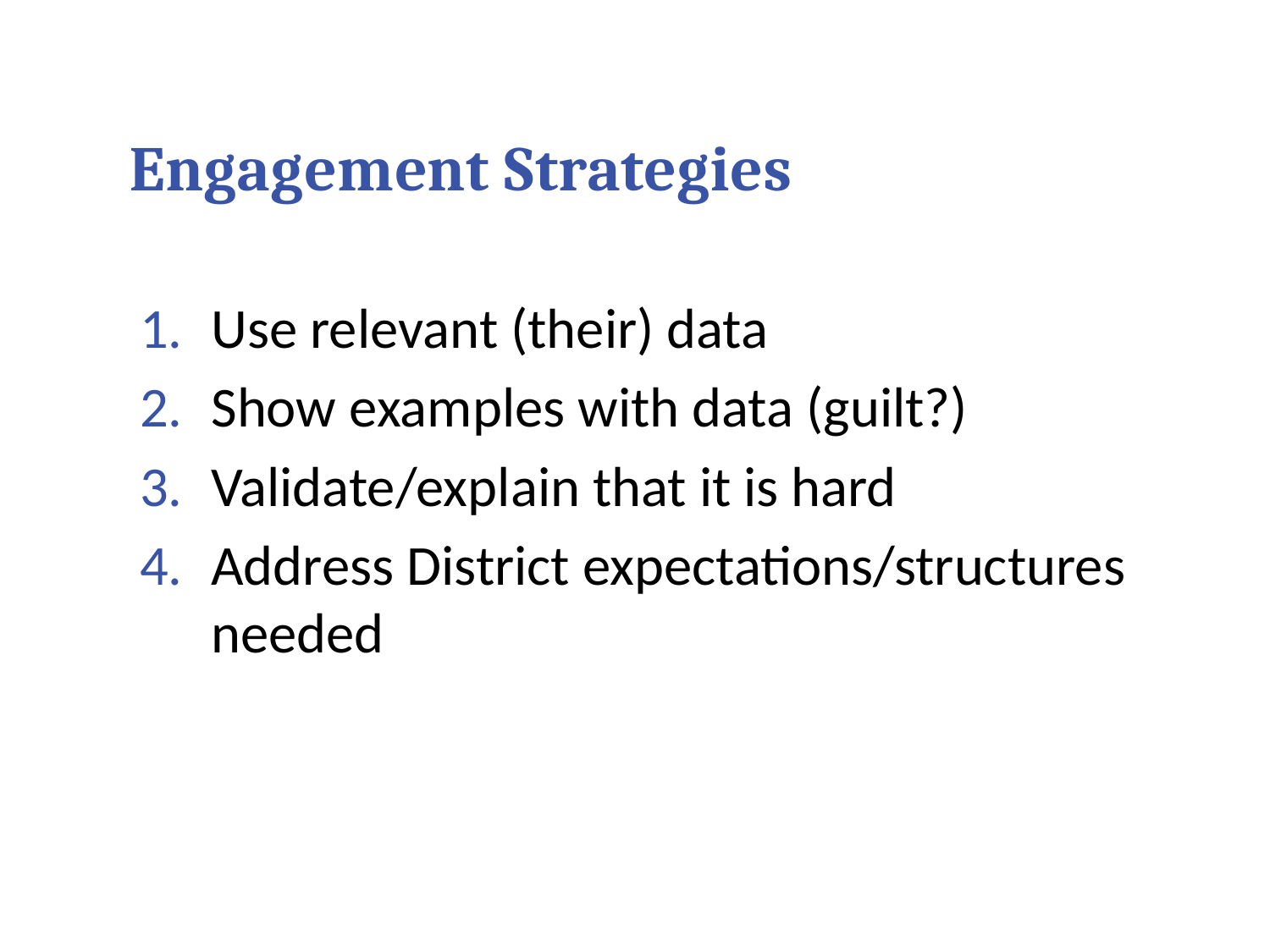

# Engagement Strategies
Use relevant (their) data
Show examples with data (guilt?)
Validate/explain that it is hard
Address District expectations/structures needed